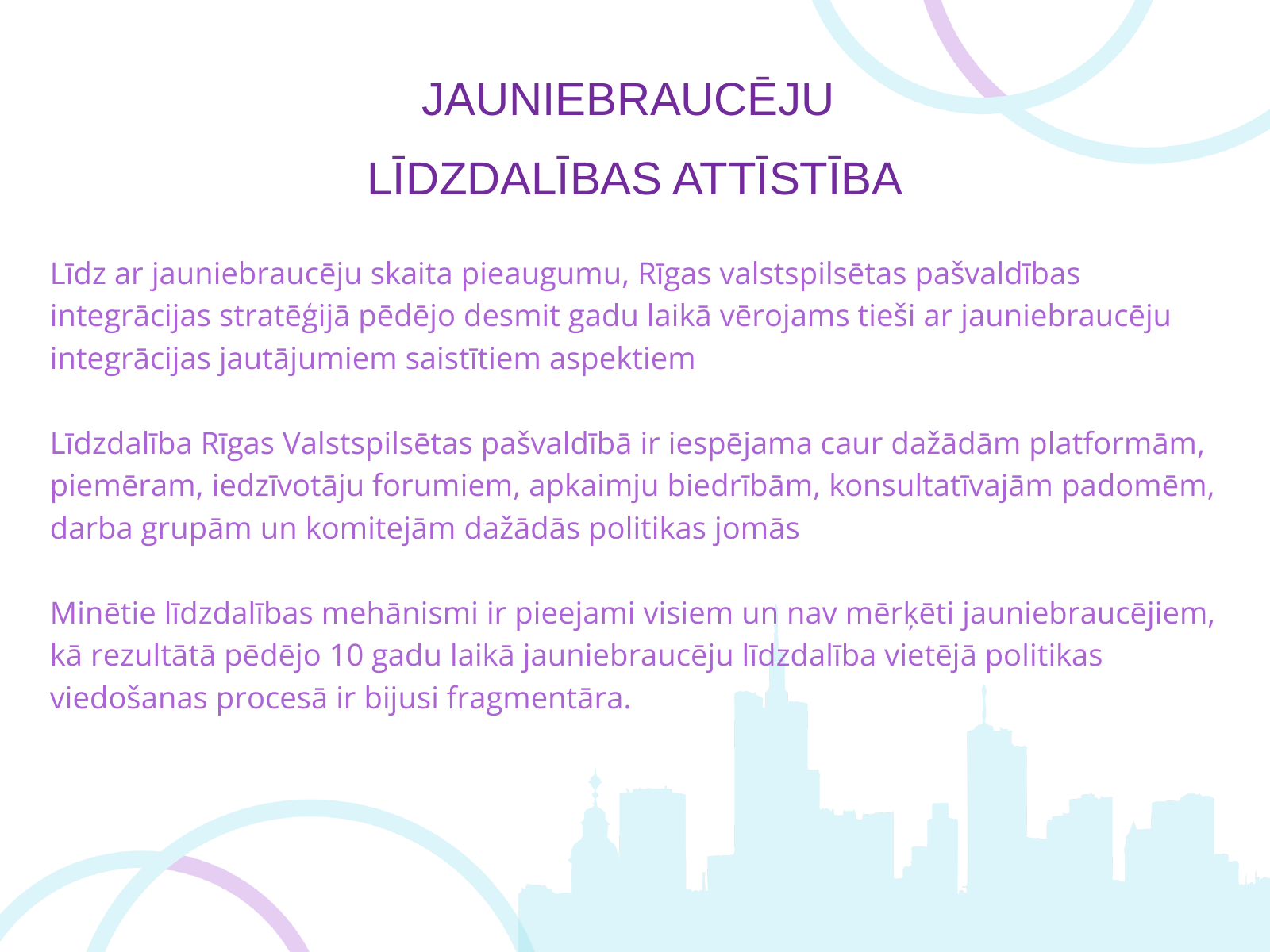

JAUNIEBRAUCĒJU
LĪDZDALĪBAS ATTĪSTĪBA

Līdz ar jauniebraucēju skaita pieaugumu, Rīgas valstspilsētas pašvaldības integrācijas stratēģijā pēdējo desmit gadu laikā vērojams tieši ar jauniebraucēju integrācijas jautājumiem saistītiem aspektiem

Līdzdalība Rīgas Valstspilsētas pašvaldībā ir iespējama caur dažādām platformām, piemēram, iedzīvotāju forumiem, apkaimju biedrībām, konsultatīvajām padomēm, darba grupām un komitejām dažādās politikas jomās

Minētie līdzdalības mehānismi ir pieejami visiem un nav mērķēti jauniebraucējiem, kā rezultātā pēdējo 10 gadu laikā jauniebraucēju līdzdalība vietējā politikas viedošanas procesā ir bijusi fragmentāra.